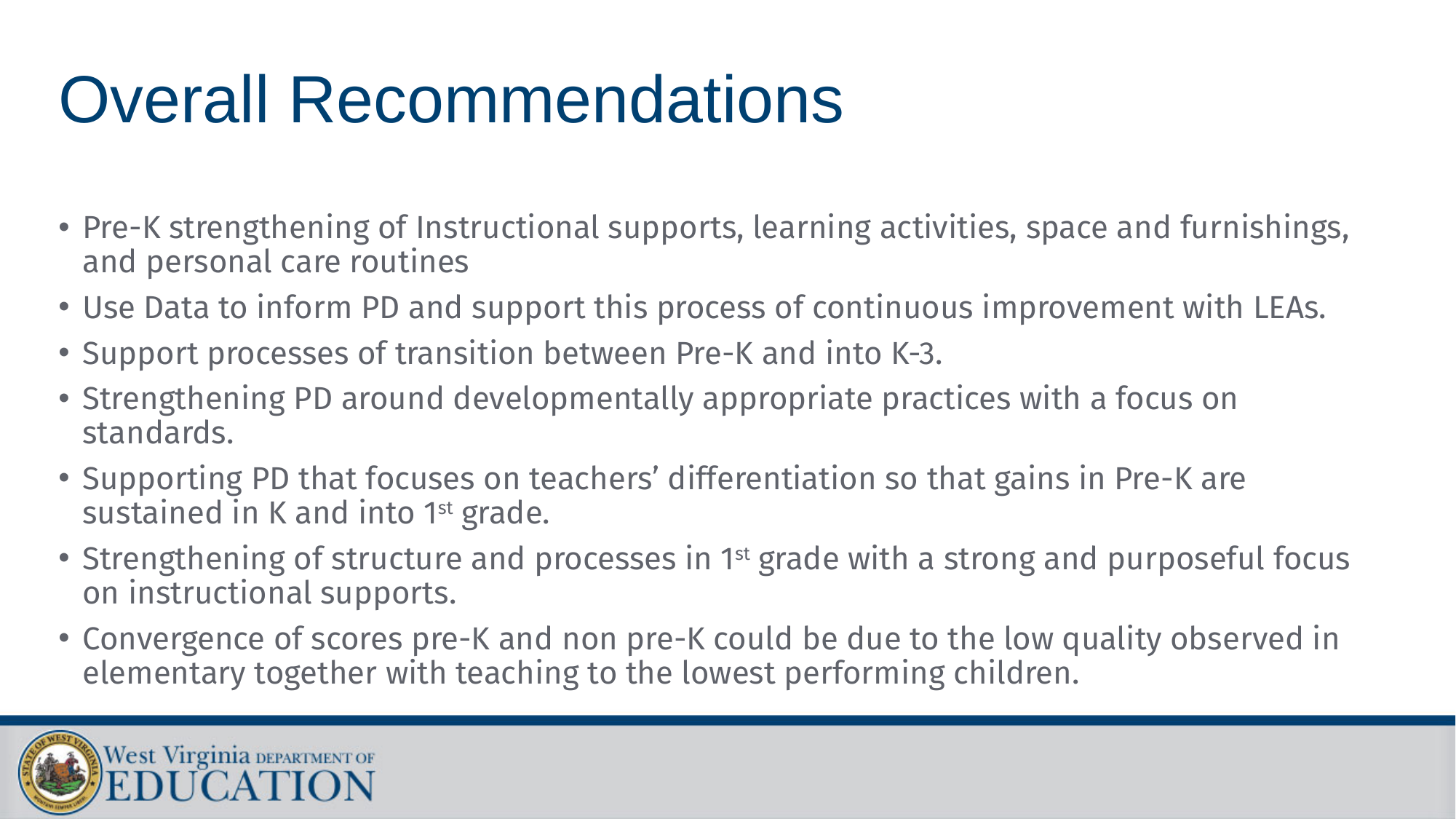

# Overall Recommendations
Pre-K strengthening of Instructional supports, learning activities, space and furnishings, and personal care routines
Use Data to inform PD and support this process of continuous improvement with LEAs.
Support processes of transition between Pre-K and into K-3.
Strengthening PD around developmentally appropriate practices with a focus on standards.
Supporting PD that focuses on teachers’ differentiation so that gains in Pre-K are sustained in K and into 1st grade.
Strengthening of structure and processes in 1st grade with a strong and purposeful focus on instructional supports.
Convergence of scores pre-K and non pre-K could be due to the low quality observed in elementary together with teaching to the lowest performing children.